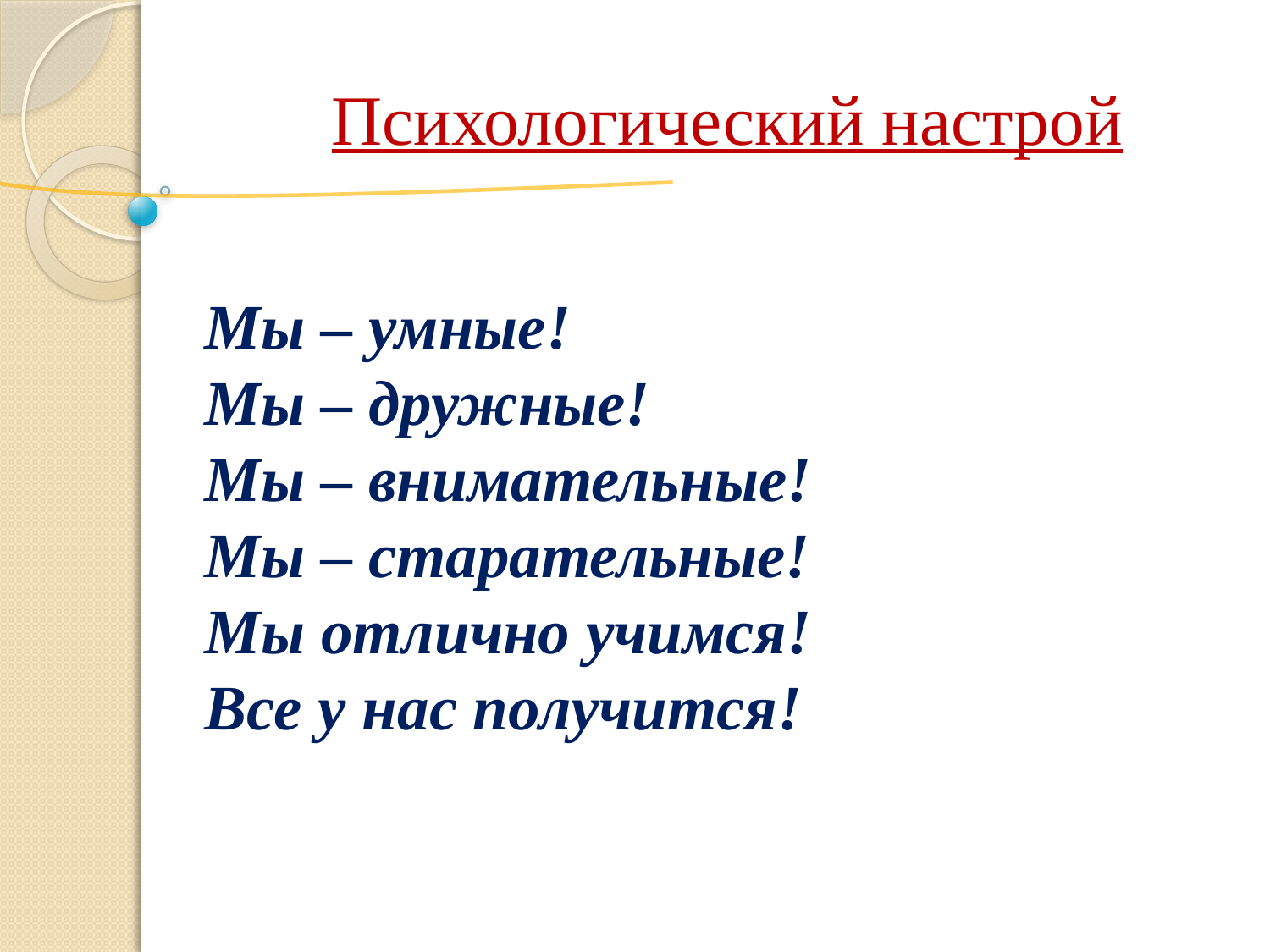

Психологический настрой

Мы – умные!
Мы – дружные!
Мы – внимательные!
Мы – старательные!
Мы отлично учимся!
Все у нас получится!